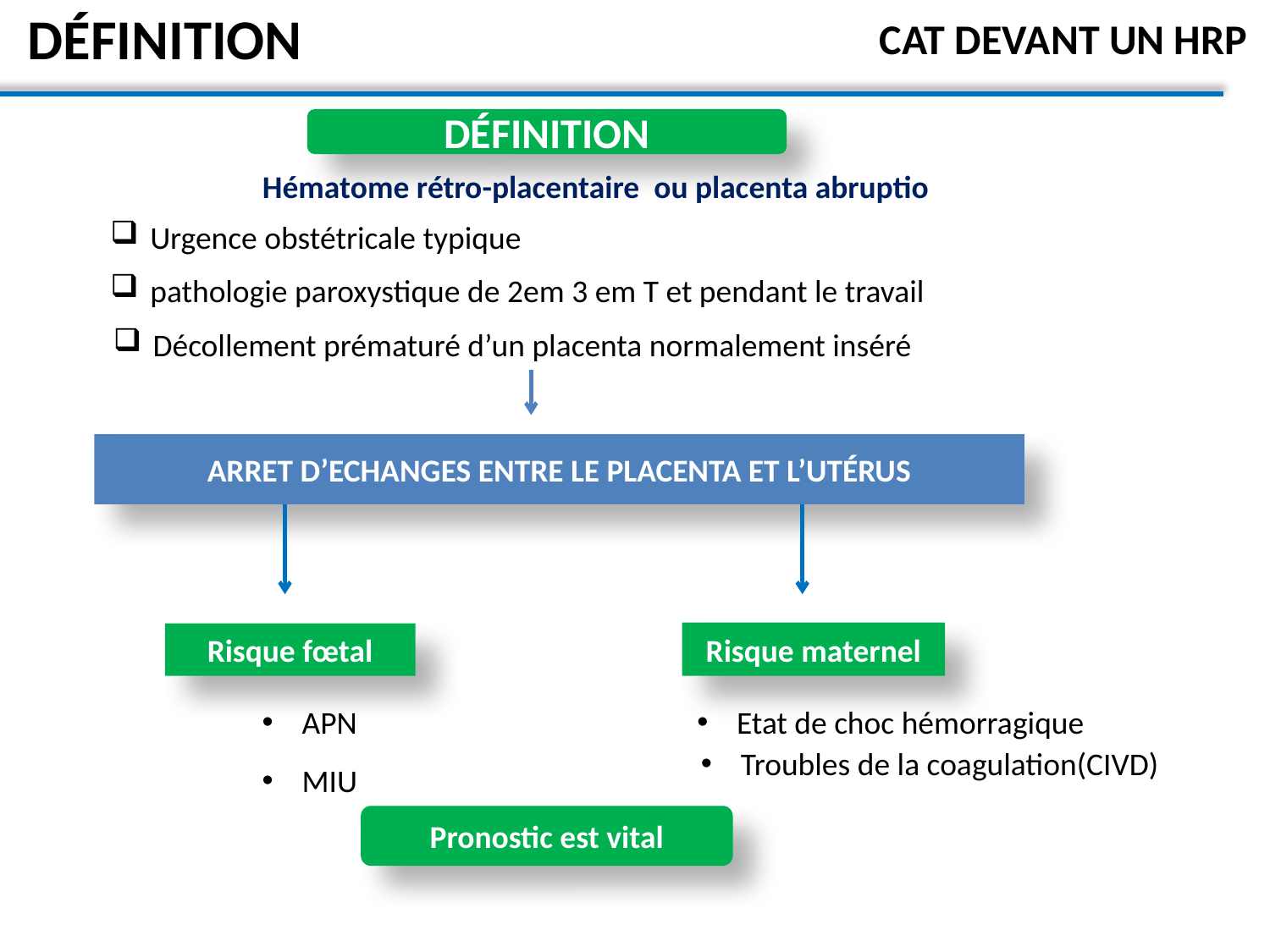

# DÉFINITION
CAT DEVANT UN HRP
DÉFINITION
 Hématome rétro-placentaire  ou placenta abruptio
Urgence obstétricale typique
pathologie paroxystique de 2em 3 em T et pendant le travail
Décollement prématuré d’un placenta normalement inséré
ARRET D’ECHANGES ENTRE LE PLACENTA ET L’UTÉRUS
Risque maternel
Risque fœtal
APN
Etat de choc hémorragique
Troubles de la coagulation(CIVD)
MIU
Pronostic est vital